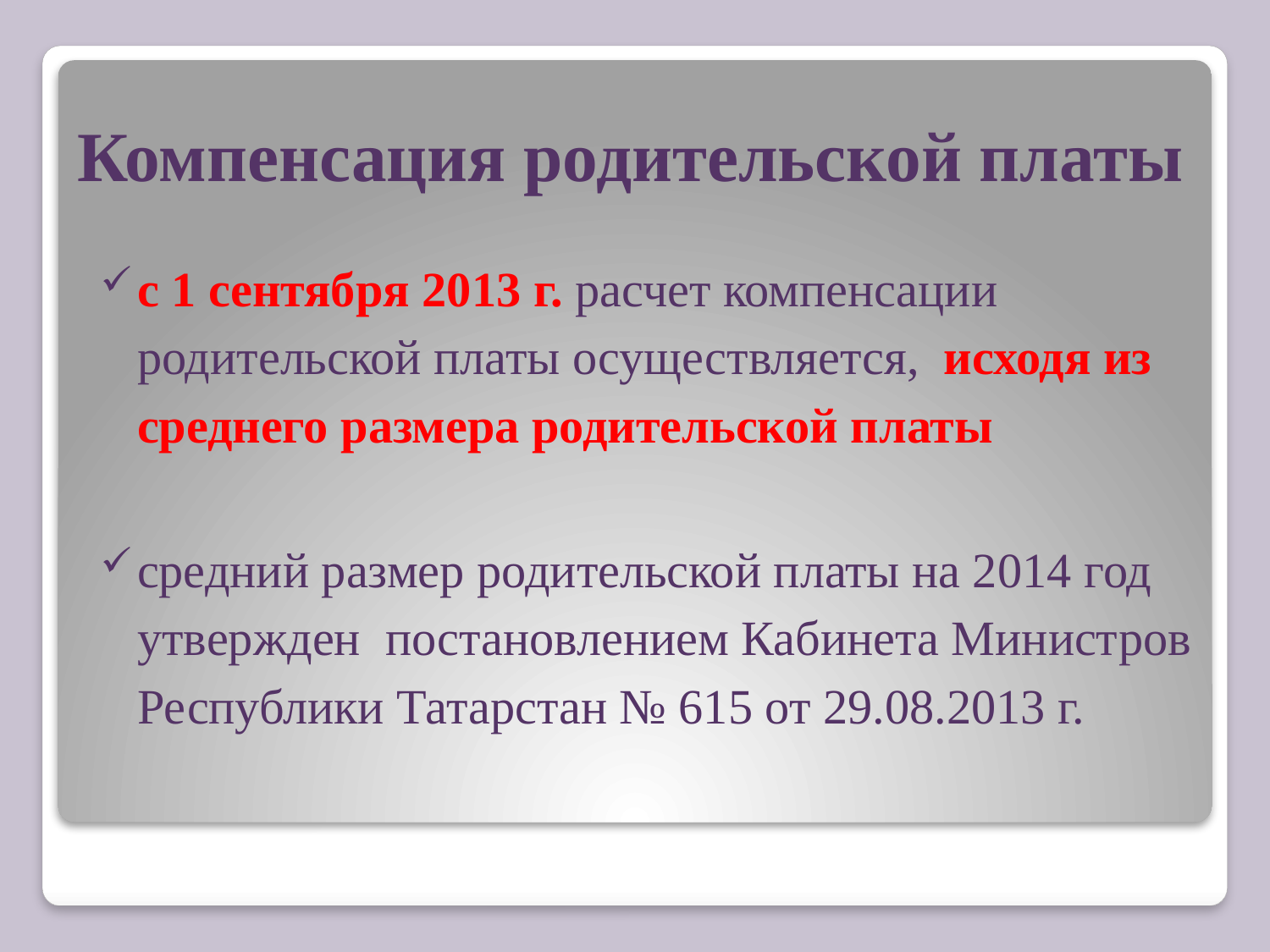

# Компенсация родительской платы
с 1 сентября 2013 г. расчет компенсации родительской платы осуществляется,  исходя из среднего размера родительской платы

средний размер родительской платы на 2014 год утвержден  постановлением Кабинета Министров Республики Татарстан № 615 от 29.08.2013 г.